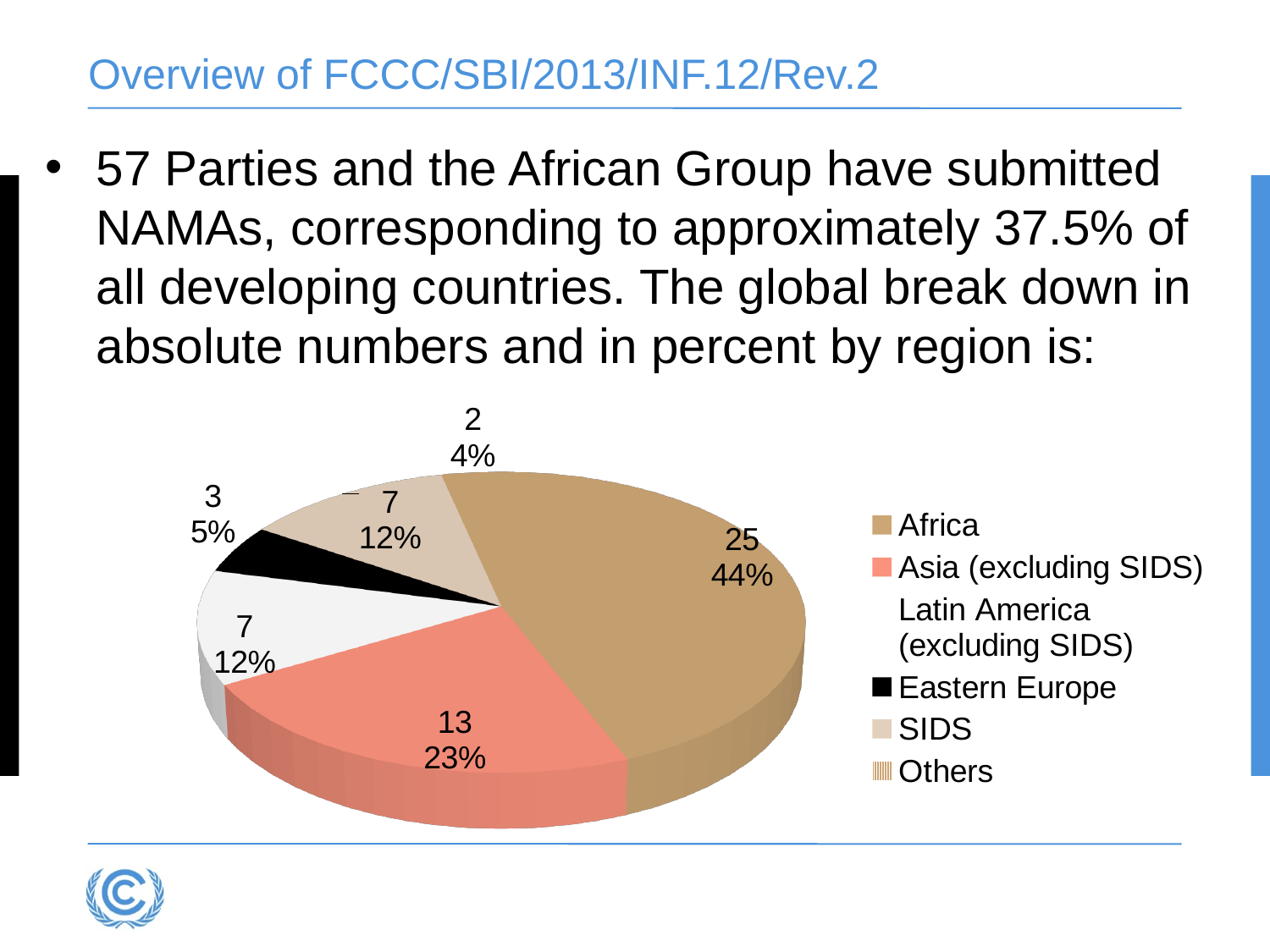

# Overview of FCCC/SBI/2013/INF.12/Rev.2
57 Parties and the African Group have submitted NAMAs, corresponding to approximately 37.5% of all developing countries. The global break down in absolute numbers and in percent by region is:

[unsupported chart]